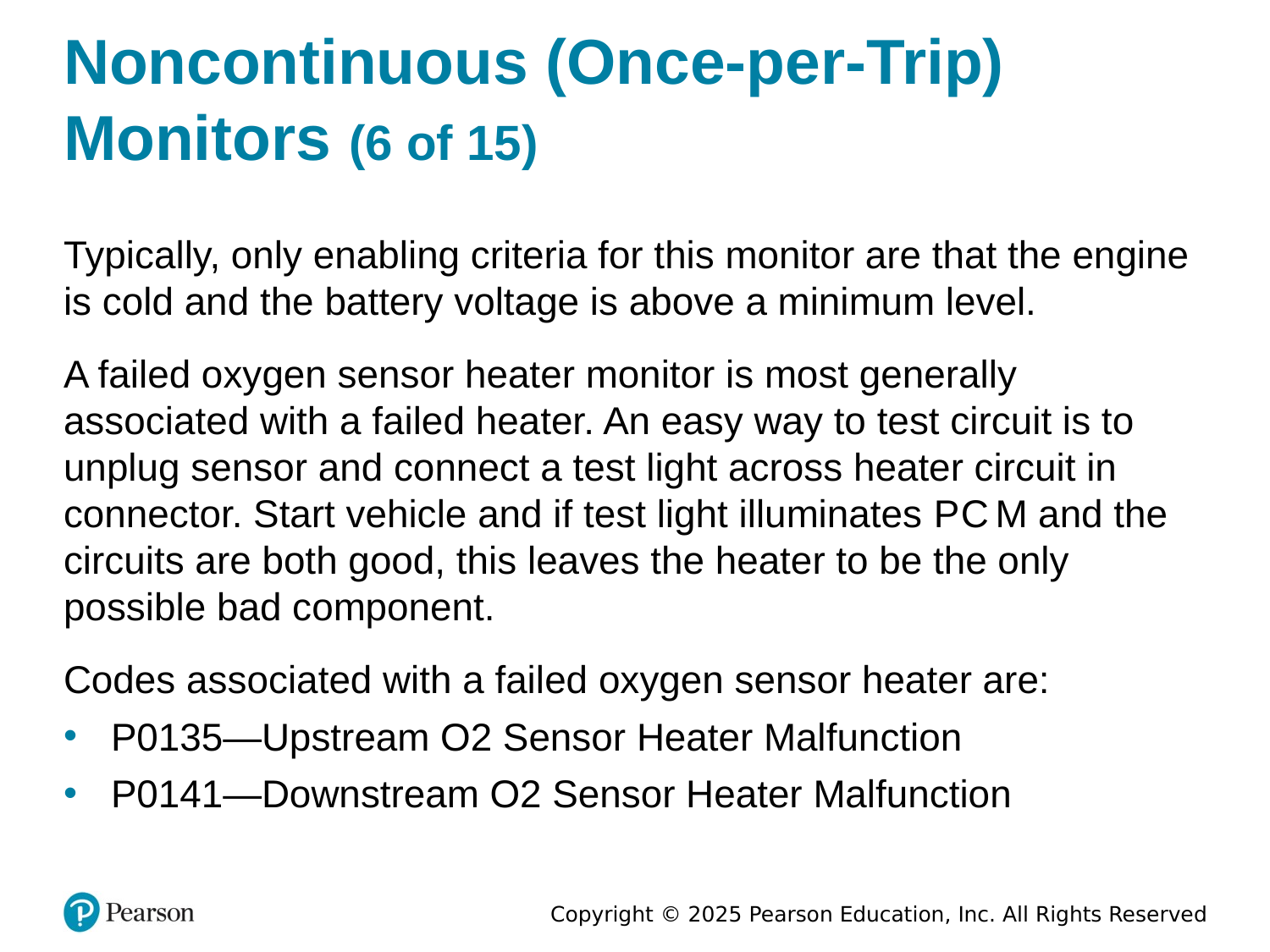

# Noncontinuous (Once-per-Trip) Monitors (6 of 15)
Typically, only enabling criteria for this monitor are that the engine is cold and the battery voltage is above a minimum level.
A failed oxygen sensor heater monitor is most generally associated with a failed heater. An easy way to test circuit is to unplug sensor and connect a test light across heater circuit in connector. Start vehicle and if test light illuminates P C M and the circuits are both good, this leaves the heater to be the only possible bad component.
Codes associated with a failed oxygen sensor heater are:
P0135—Upstream O2 Sensor Heater Malfunction
P0141—Downstream O2 Sensor Heater Malfunction